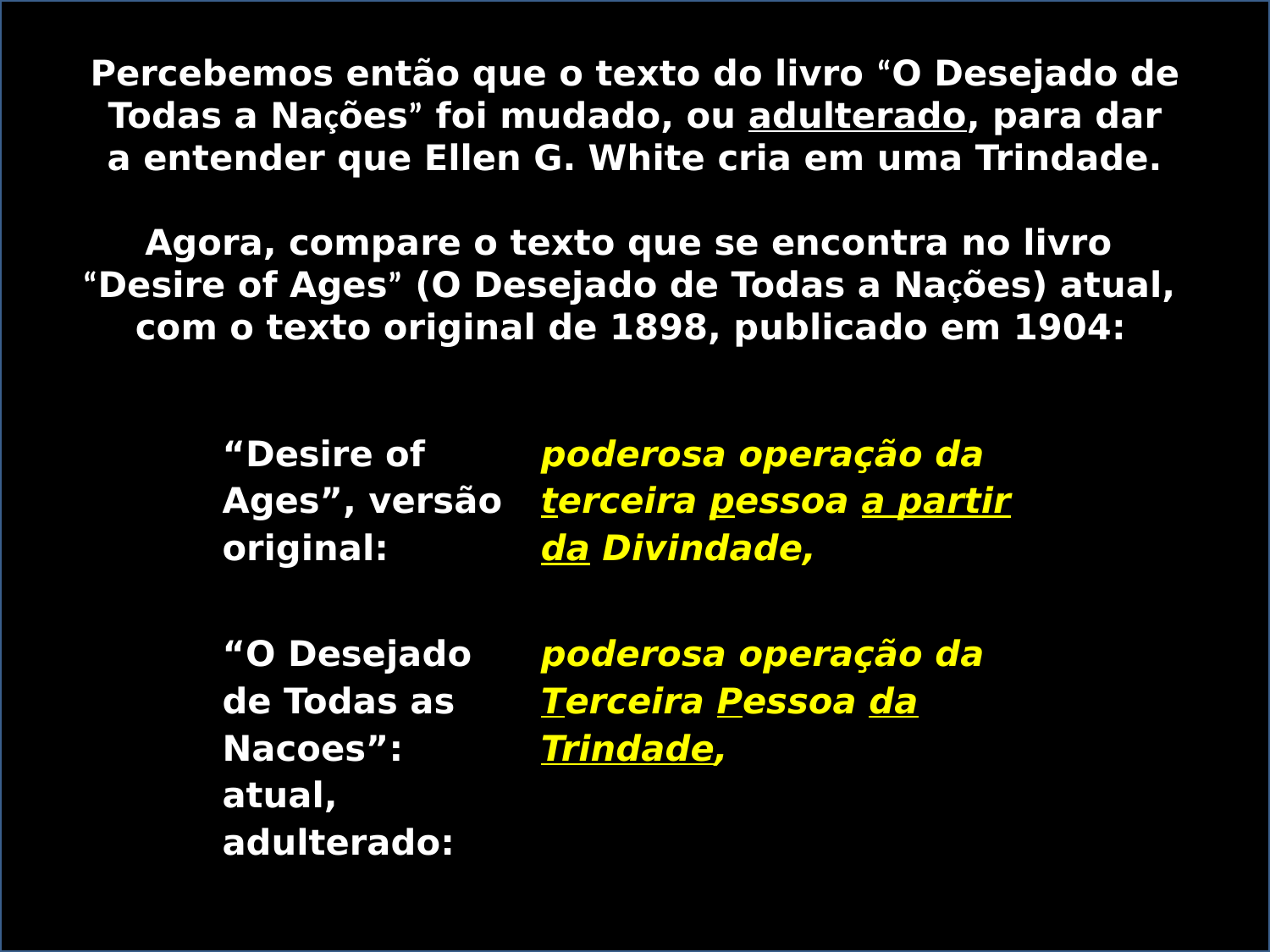

Percebemos então que o texto do livro “O Desejado de
 Todas a Nações” foi mudado, ou adulterado, para dar
a entender que Ellen G. White cria em uma Trindade.

Agora, compare o texto que se encontra no livro
“Desire of Ages” (O Desejado de Todas a Nações) atual,
com o texto original de 1898, publicado em 1904:
| “Desire of Ages”, versão original: | poderosa operação da terceira pessoa a partir da Divindade, |
| --- | --- |
| “O Desejado de Todas as Nacoes”: atual, adulterado: | poderosa operação da Terceira Pessoa da Trindade, |